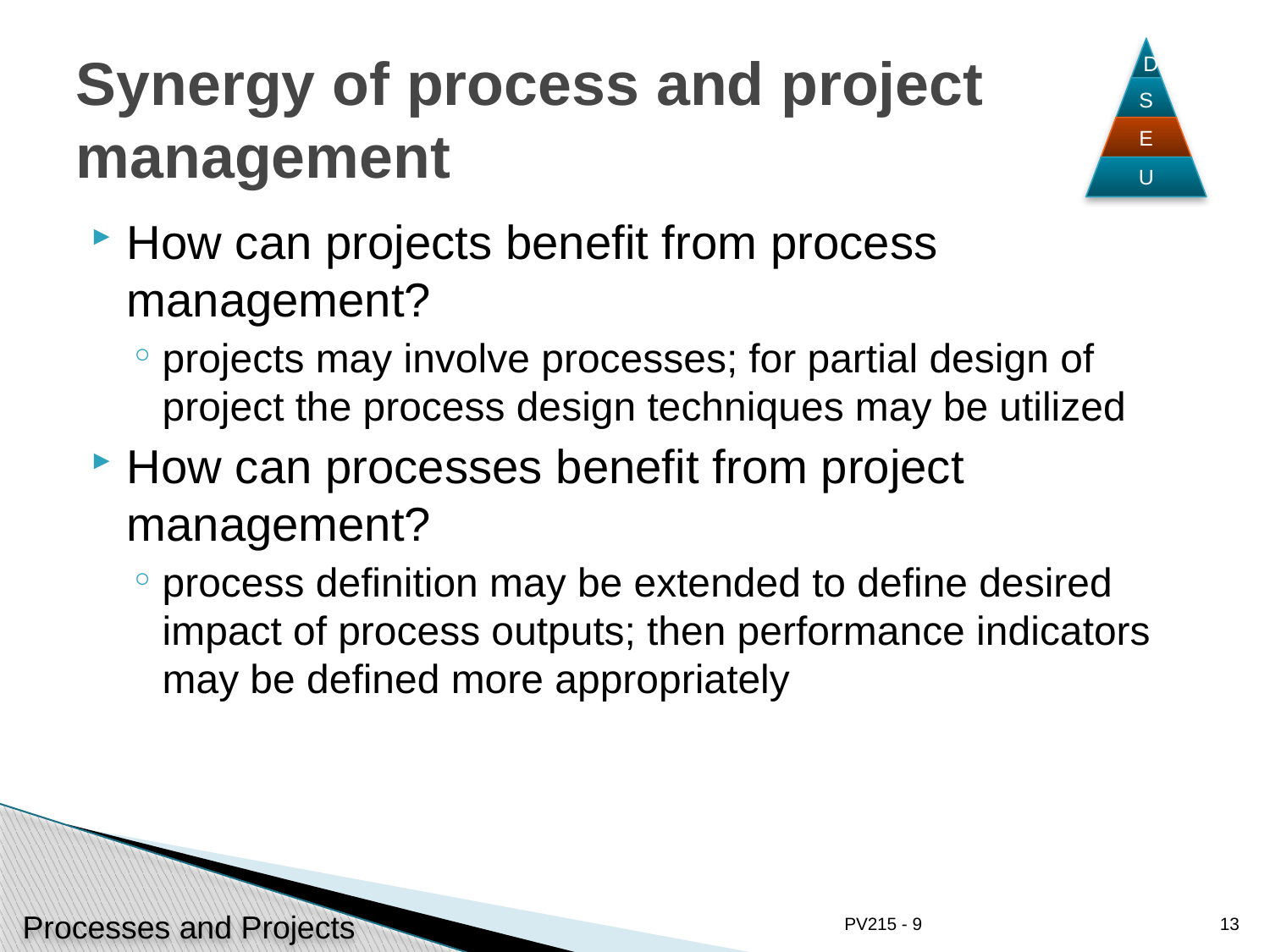

D
S
E
U
# Synergy of process and project management
How can projects benefit from process management?
projects may involve processes; for partial design of project the process design techniques may be utilized
How can processes benefit from project management?
process definition may be extended to define desired impact of process outputs; then performance indicators may be defined more appropriately
PV215 - 9
13
Processes and Projects